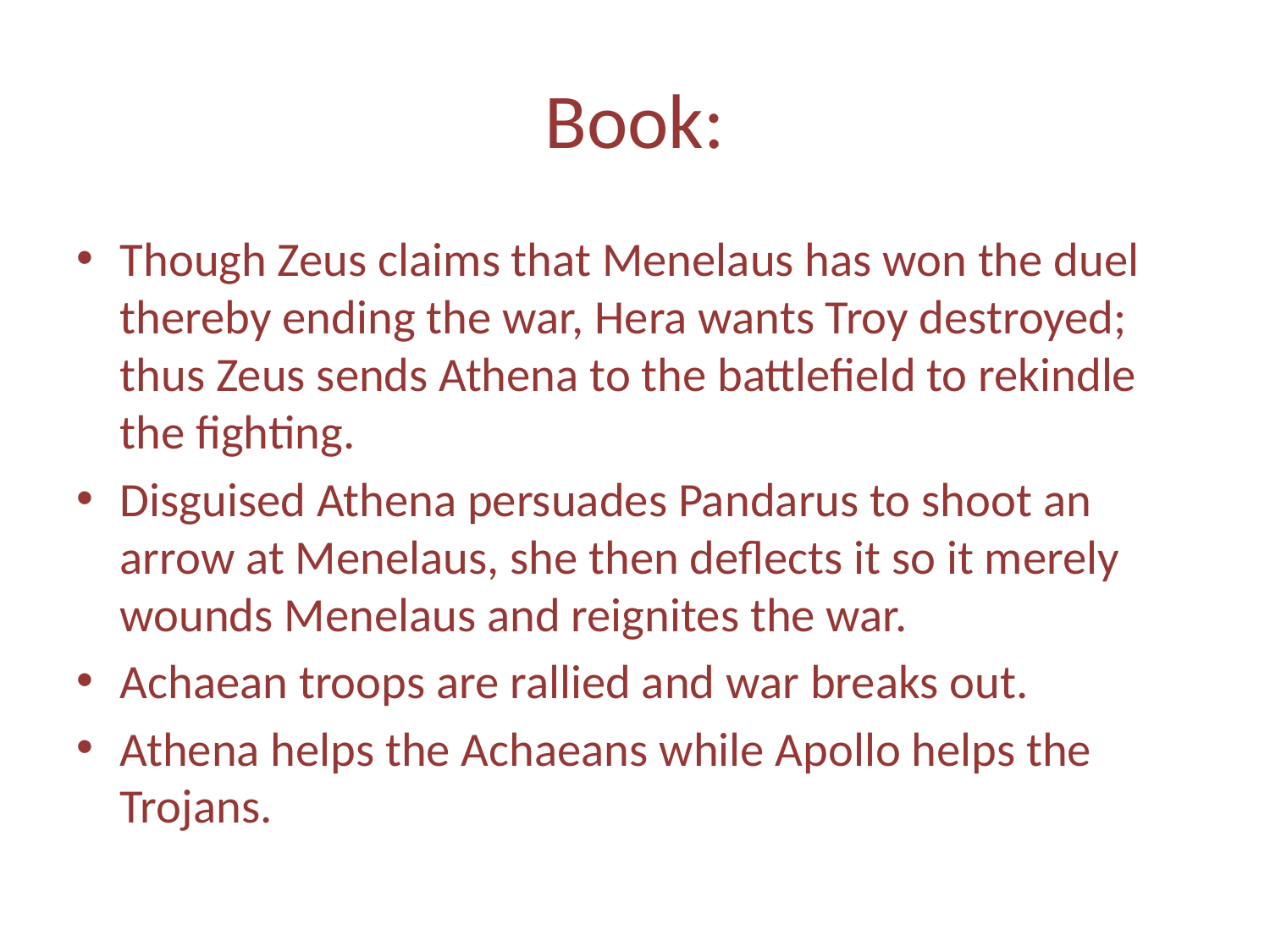

# Book:
Though Zeus claims that Menelaus has won the duel thereby ending the war, Hera wants Troy destroyed; thus Zeus sends Athena to the battlefield to rekindle the fighting.
Disguised Athena persuades Pandarus to shoot an arrow at Menelaus, she then deflects it so it merely wounds Menelaus and reignites the war.
Achaean troops are rallied and war breaks out.
Athena helps the Achaeans while Apollo helps the Trojans.